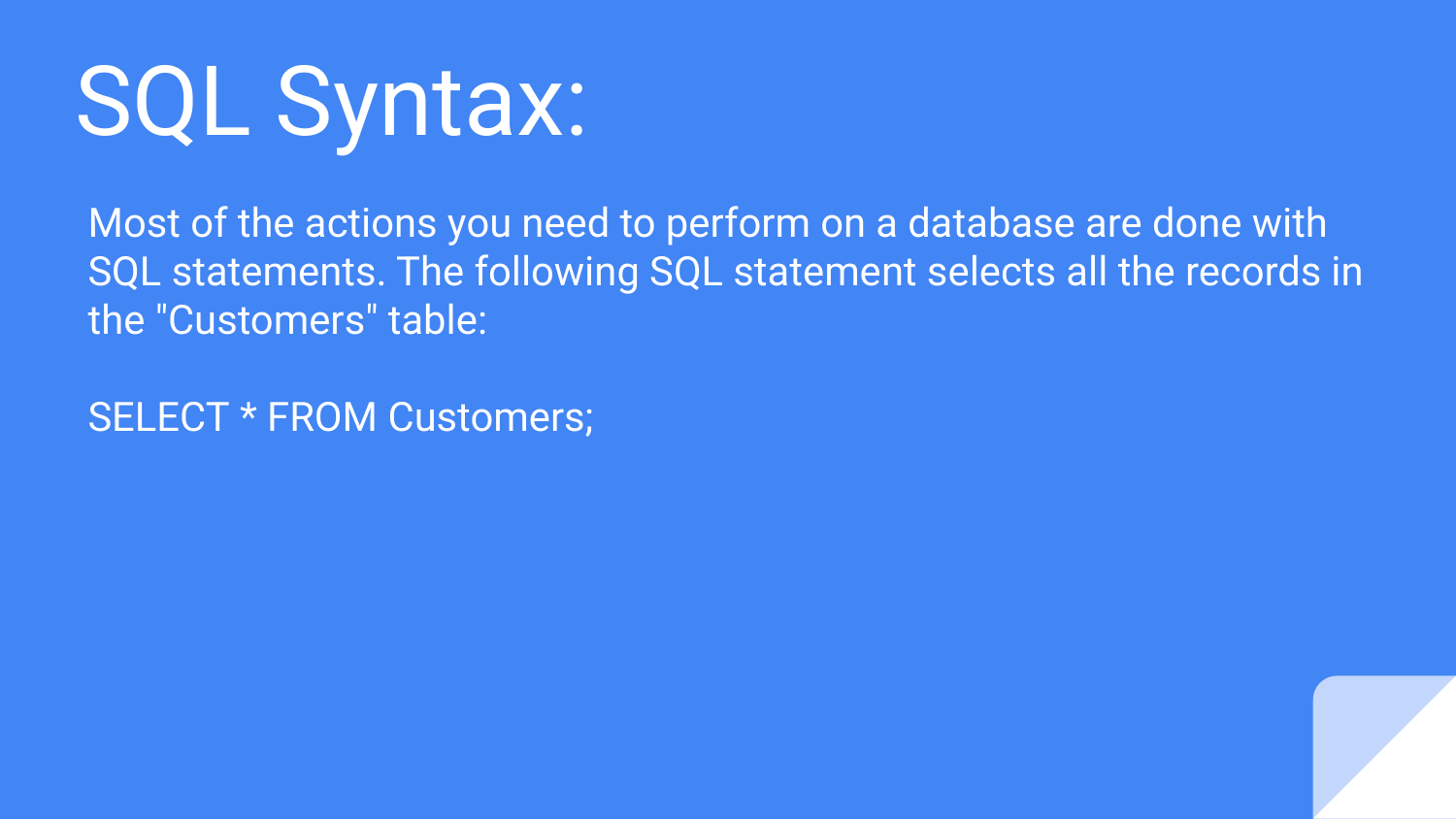

# SQL Syntax:
Most of the actions you need to perform on a database are done with SQL statements. The following SQL statement selects all the records in the "Customers" table:

SELECT * FROM Customers;